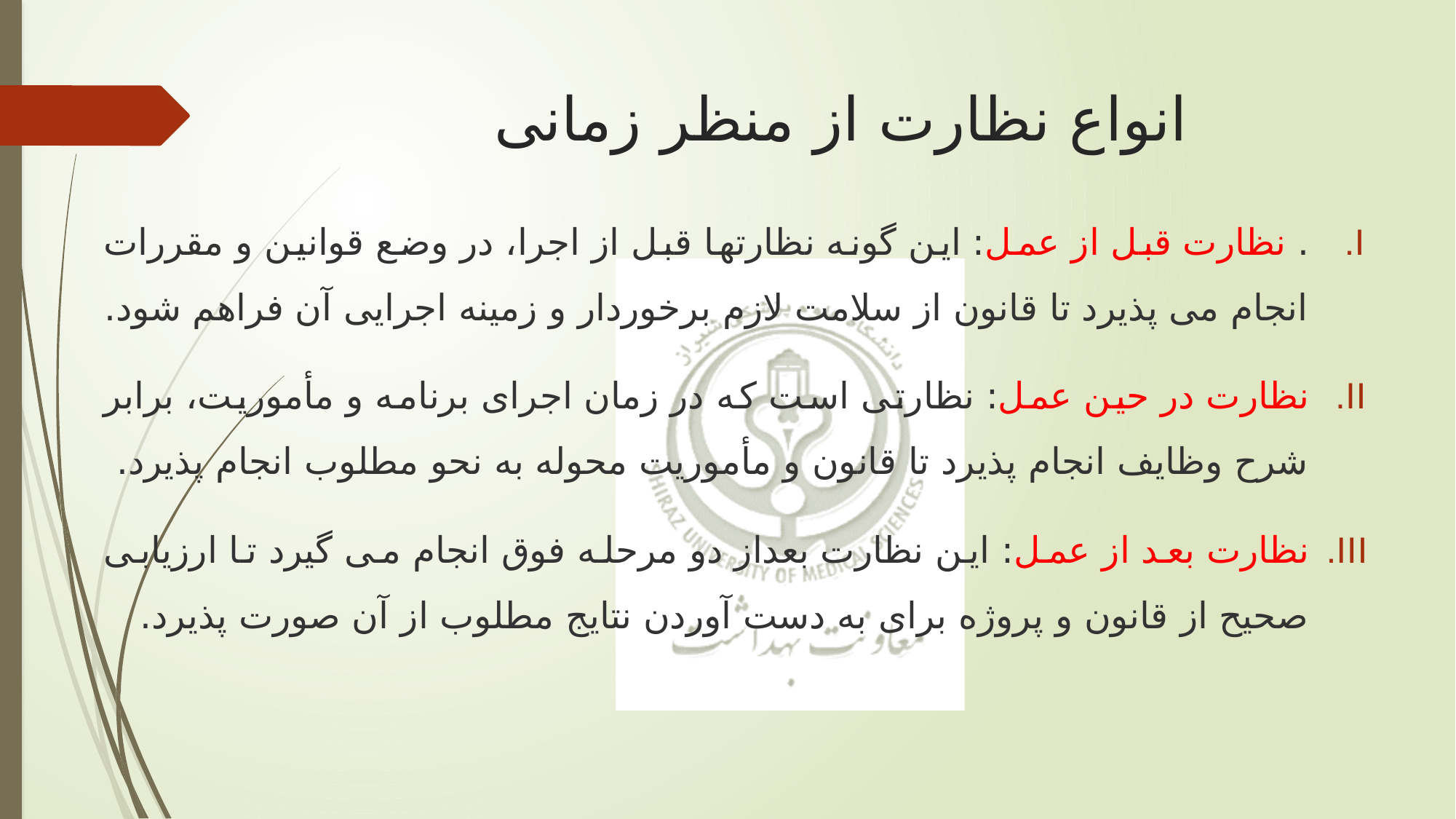

# انواع نظارت از منظر زمانی
. نظارت قبل از عمل: این گونه نظارتها قبل از اجرا، در وضع قوانین و مقررات انجام می پذیرد تا قانون از سلامت لازم برخوردار و زمینه اجرایی آن فراهم شود.
نظارت در حین عمل: نظارتی است که در زمان اجرای برنامه و مأموریت، برابر شرح وظایف انجام پذیرد تا قانون و مأموریت محوله به نحو مطلوب انجام پذیرد.
نظارت بعد از عمل: این نظارت بعداز دو مرحله فوق انجام می گیرد تا ارزیابی صحیح از قانون و پروژه برای به دست آوردن نتایج مطلوب از آن صورت پذیرد.